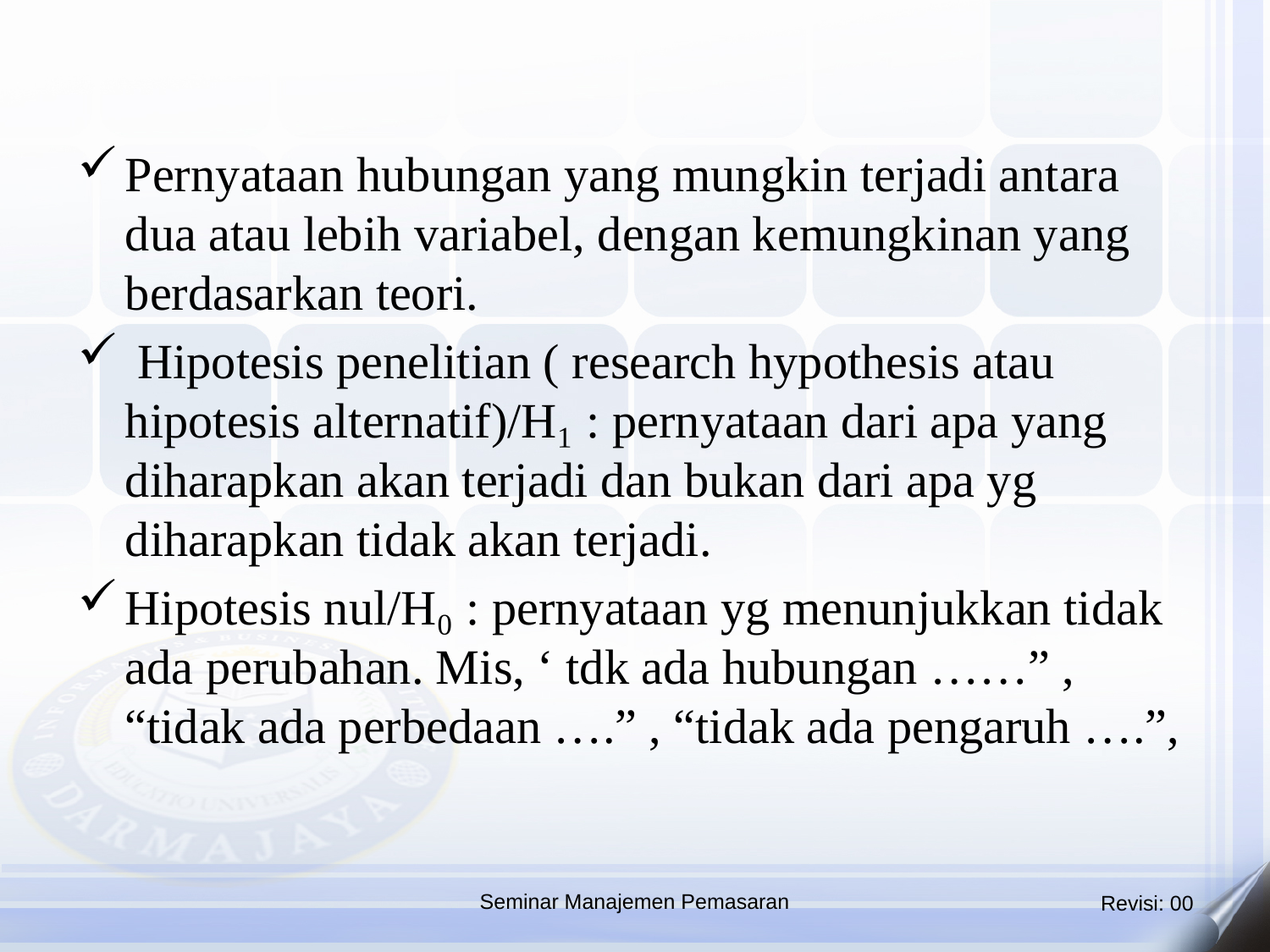

Pernyataan hubungan yang mungkin terjadi antara dua atau lebih variabel, dengan kemungkinan yang berdasarkan teori.
 Hipotesis penelitian ( research hypothesis atau hipotesis alternatif)/H₁ : pernyataan dari apa yang diharapkan akan terjadi dan bukan dari apa yg diharapkan tidak akan terjadi.
Hipotesis nul/H₀ : pernyataan yg menunjukkan tidak ada perubahan. Mis, ‘ tdk ada hubungan ……” , “tidak ada perbedaan ….” , “tidak ada pengaruh ….”,

Seminar Manajemen Pemasaran